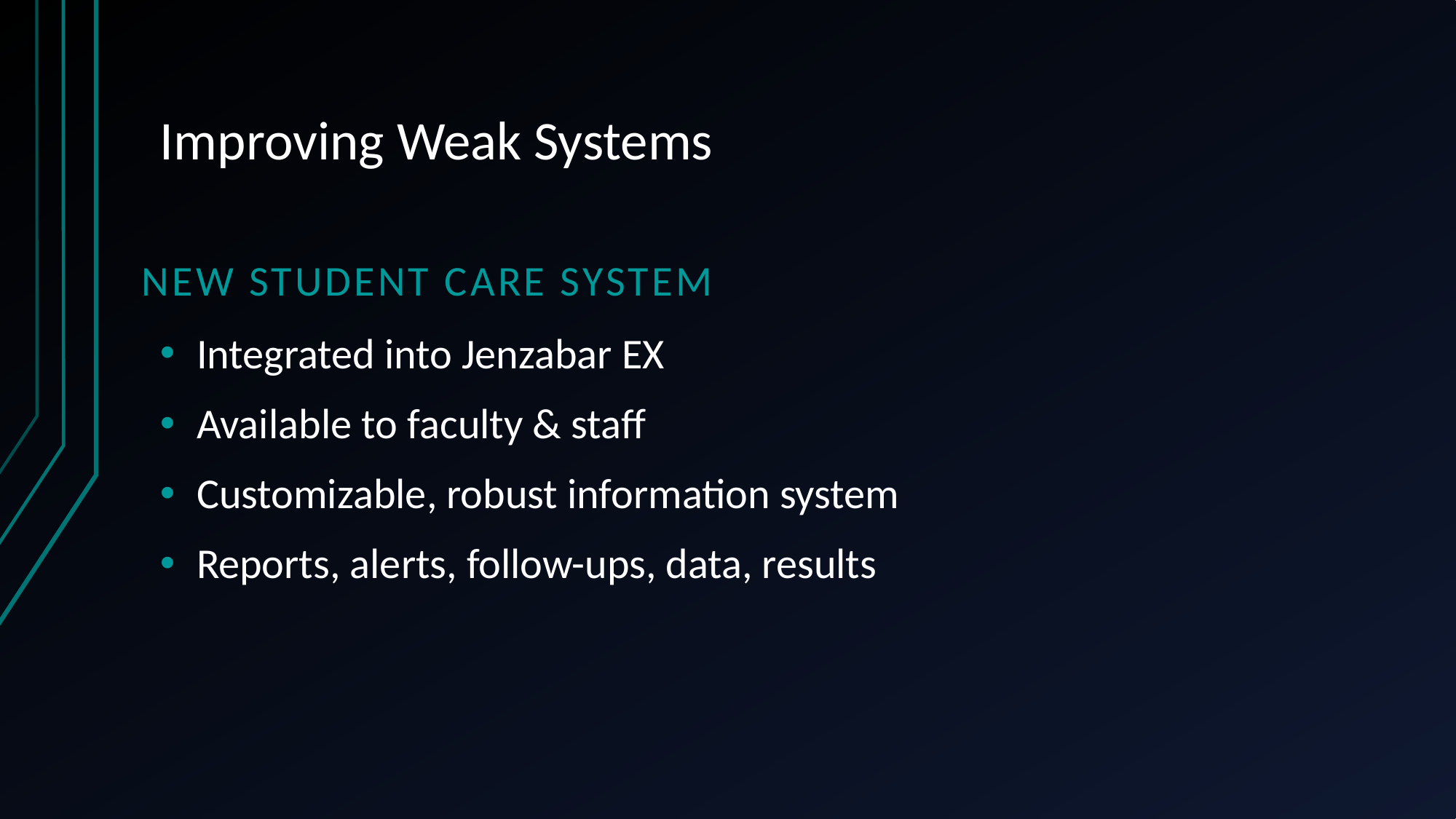

# Improving Weak Systems
New Student care system
Integrated into Jenzabar EX
Available to faculty & staff
Customizable, robust information system
Reports, alerts, follow-ups, data, results